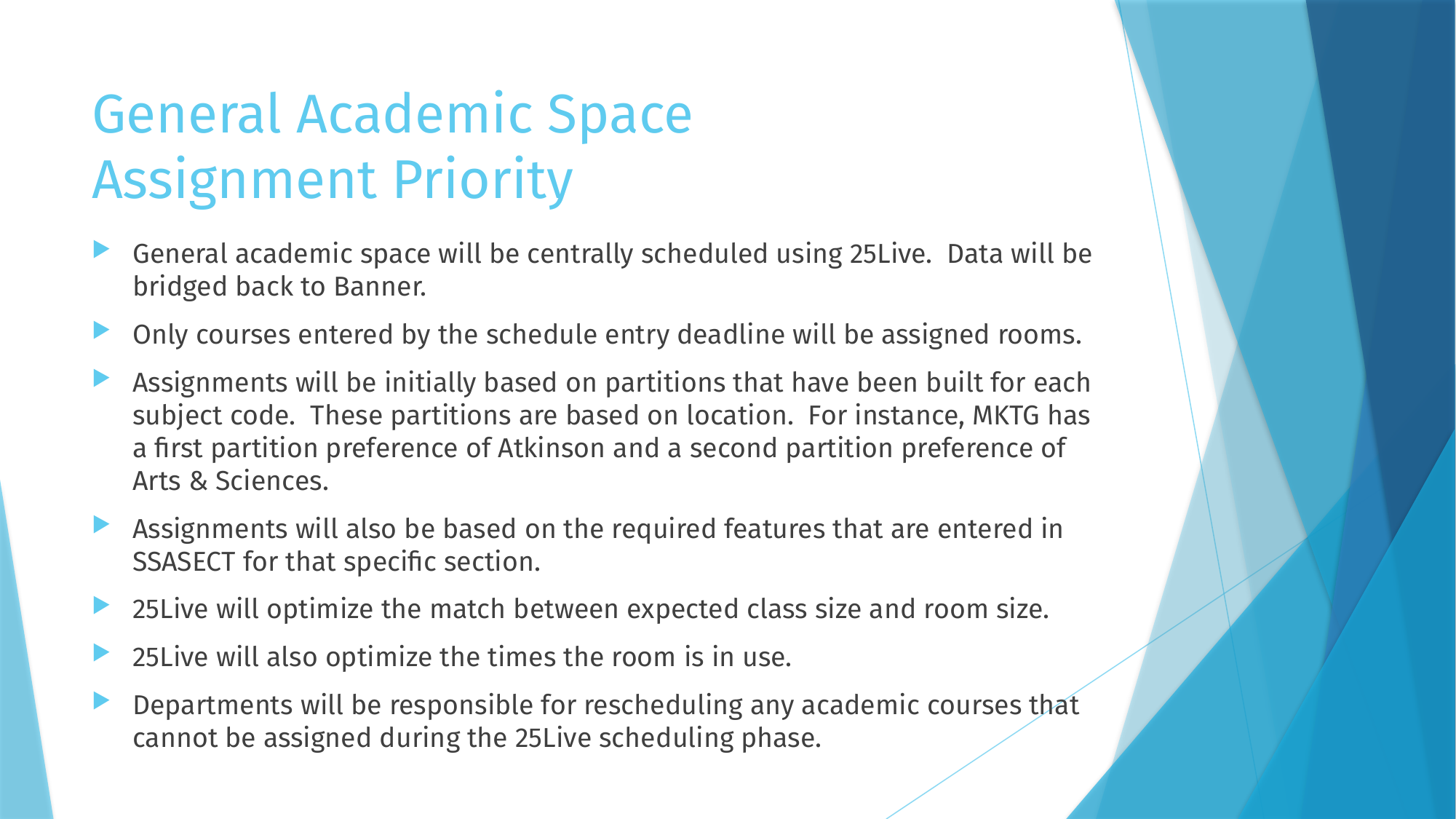

# General Academic Space Assignment Priority
General academic space will be centrally scheduled using 25Live.  Data will be bridged back to Banner.
Only courses entered by the schedule entry deadline will be assigned rooms.
Assignments will be initially based on partitions that have been built for each subject code.  These partitions are based on location.  For instance, MKTG has a first partition preference of Atkinson and a second partition preference of Arts & Sciences.
Assignments will also be based on the required features that are entered in SSASECT for that specific section.
25Live will optimize the match between expected class size and room size.
25Live will also optimize the times the room is in use.
Departments will be responsible for rescheduling any academic courses that cannot be assigned during the 25Live scheduling phase.